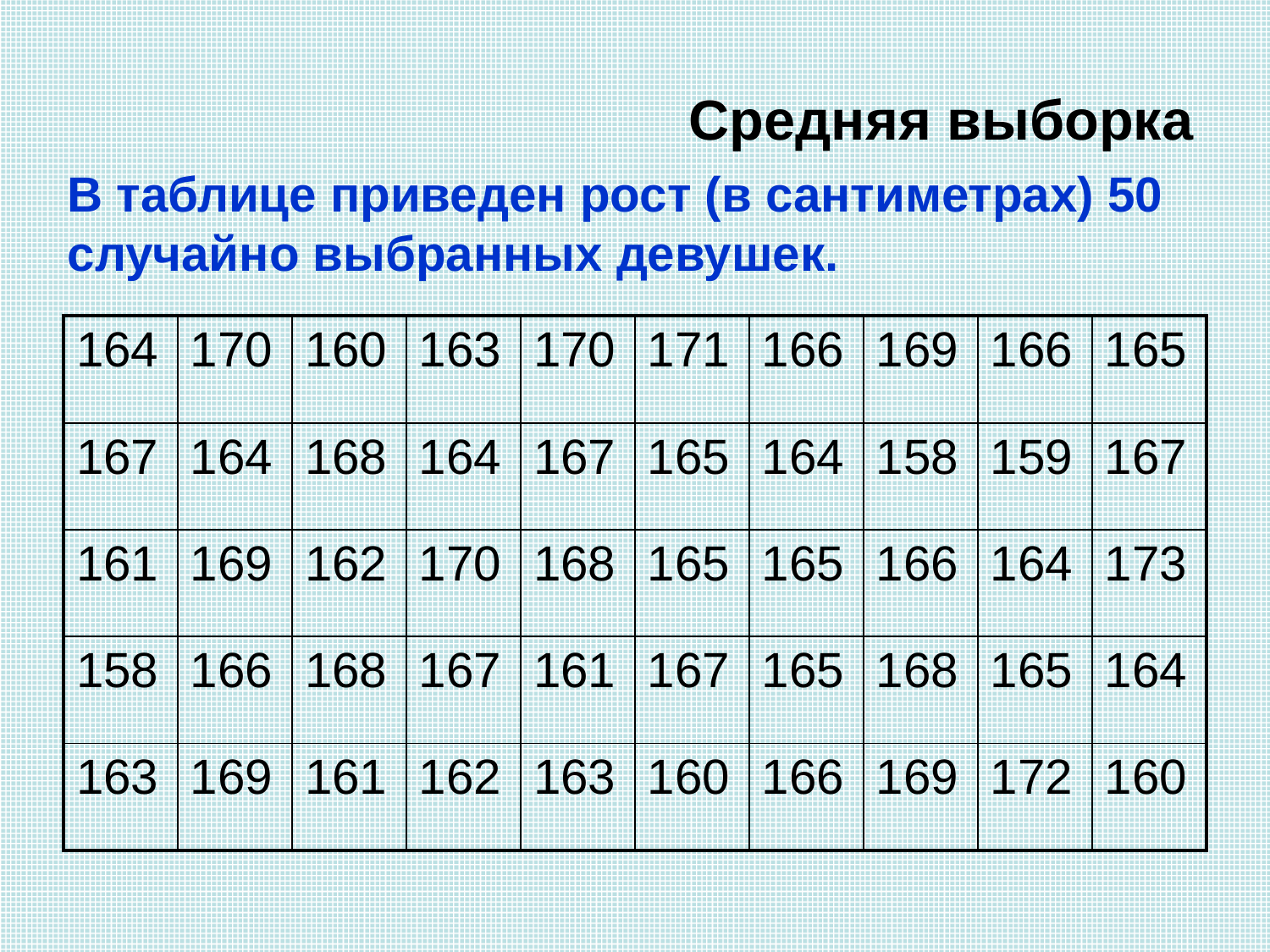

# Средняя выборка
В таблице приведен рост (в сантиметрах) 50 случайно выбранных девушек.
| 164 | 170 | 160 | 163 | 170 | 171 | 166 | 169 | 166 | 165 |
| --- | --- | --- | --- | --- | --- | --- | --- | --- | --- |
| 167 | 164 | 168 | 164 | 167 | 165 | 164 | 158 | 159 | 167 |
| 161 | 169 | 162 | 170 | 168 | 165 | 165 | 166 | 164 | 173 |
| 158 | 166 | 168 | 167 | 161 | 167 | 165 | 168 | 165 | 164 |
| 163 | 169 | 161 | 162 | 163 | 160 | 166 | 169 | 172 | 160 |